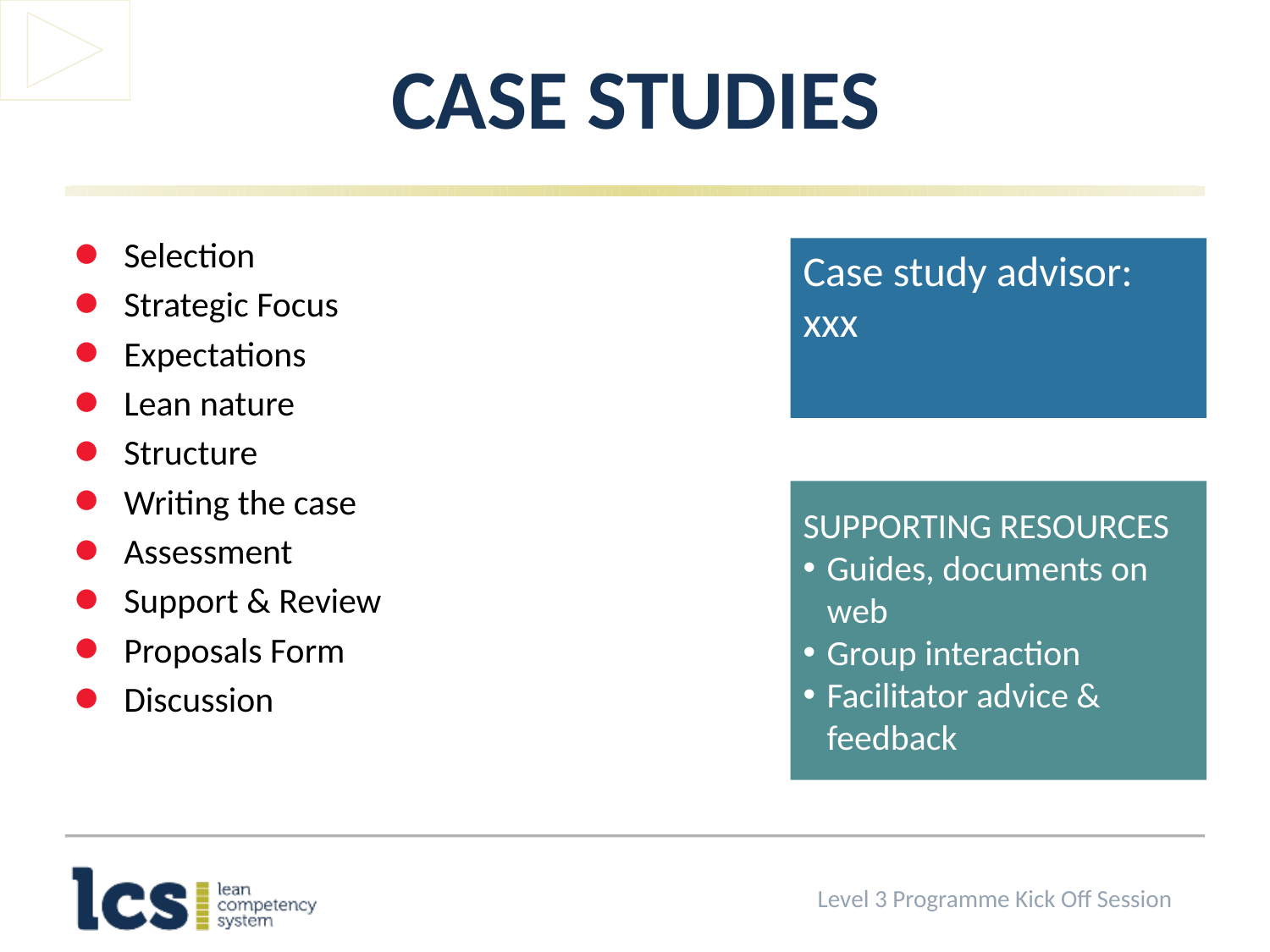

# Case Studies
Selection
Strategic Focus
Expectations
Lean nature
Structure
Writing the case
Assessment
Support & Review
Proposals Form
Discussion

Case study advisor:
xxx
SUPPORTING RESOURCES
Guides, documents on web
Group interaction
Facilitator advice & feedback
Level 3 Programme Kick Off Session